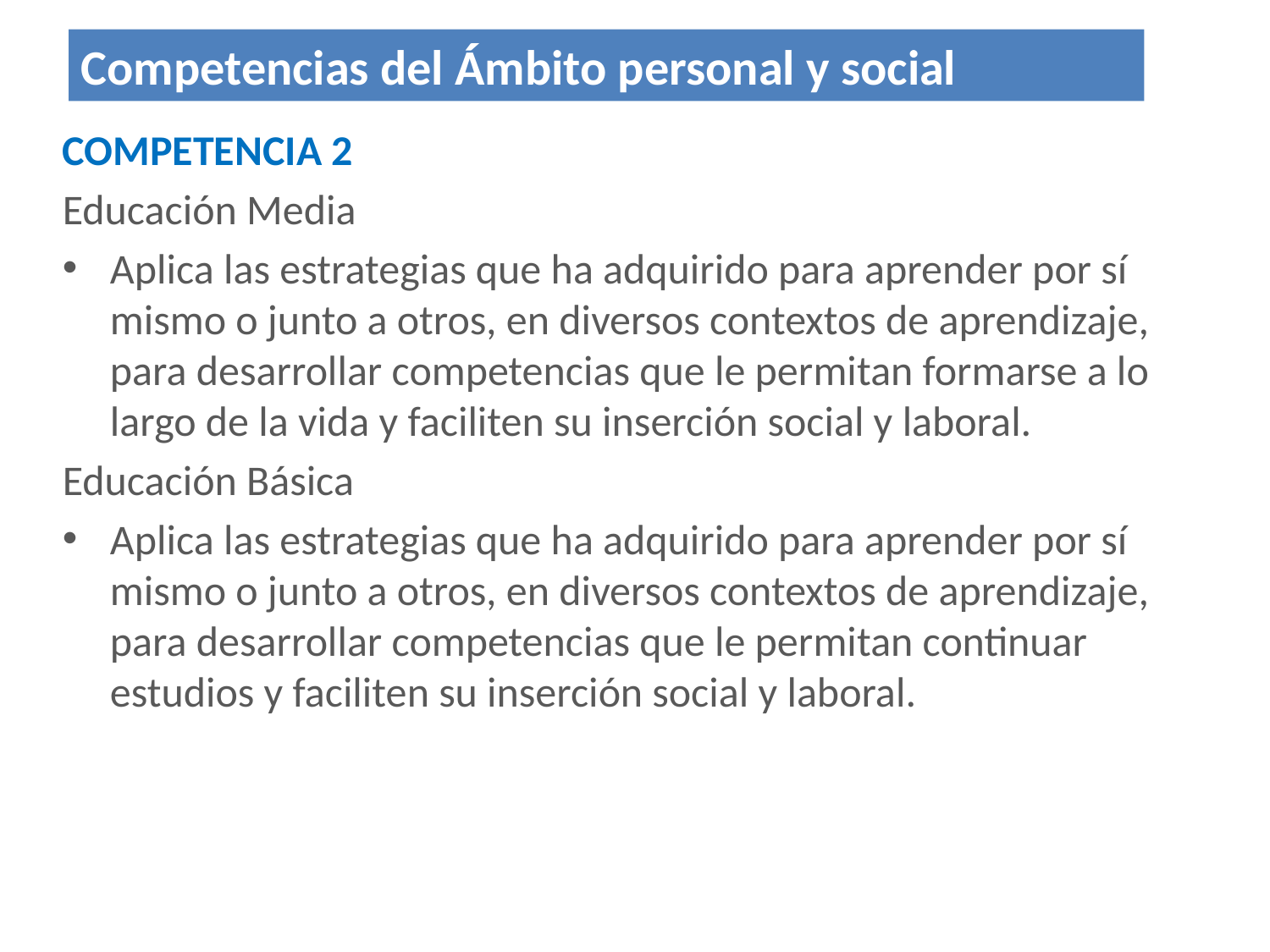

Competencias del Ámbito personal y social
COMPETENCIA 2
Educación Media
Aplica las estrategias que ha adquirido para aprender por sí mismo o junto a otros, en diversos contextos de aprendizaje, para desarrollar competencias que le permitan formarse a lo largo de la vida y faciliten su inserción social y laboral.
Educación Básica
Aplica las estrategias que ha adquirido para aprender por sí mismo o junto a otros, en diversos contextos de aprendizaje, para desarrollar competencias que le permitan continuar estudios y faciliten su inserción social y laboral.